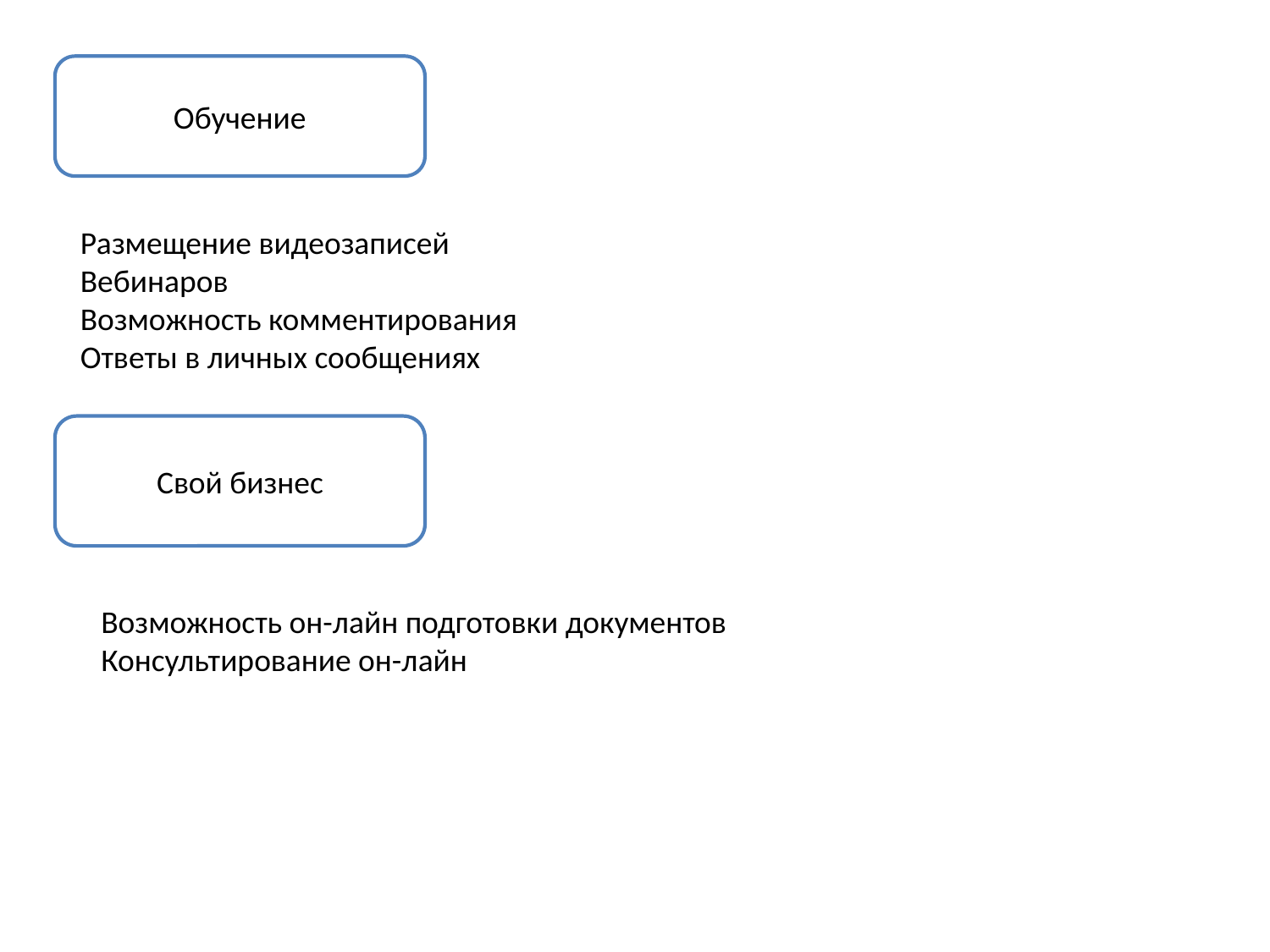

Обучение
Размещение видеозаписей
Вебинаров
Возможность комментирования
Ответы в личных сообщениях
Свой бизнес
Возможность он-лайн подготовки документов
Консультирование он-лайн